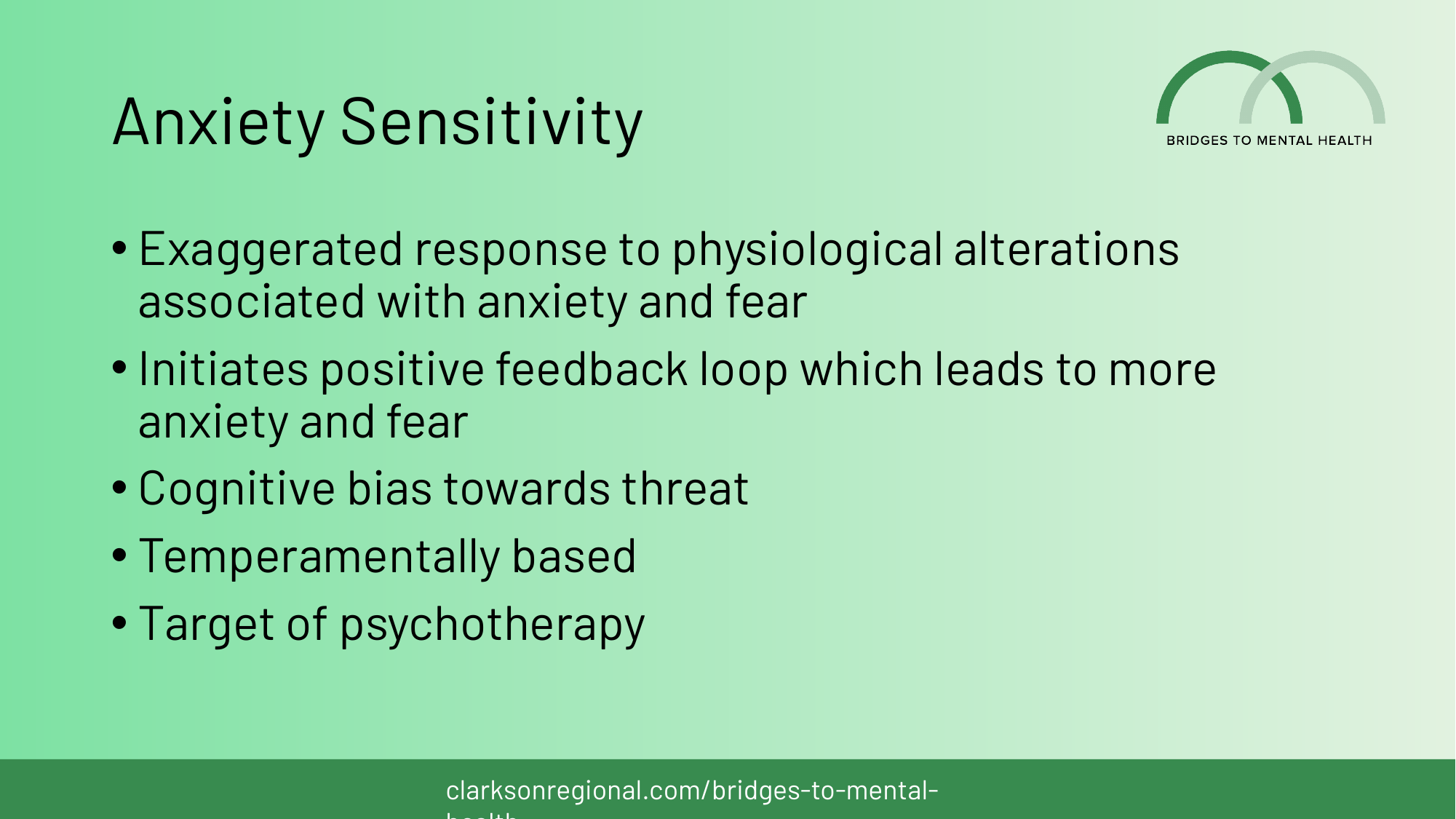

# Anxiety Sensitivity
Exaggerated response to physiological alterations associated with anxiety and fear
Initiates positive feedback loop which leads to more anxiety and fear
Cognitive bias towards threat
Temperamentally based
Target of psychotherapy